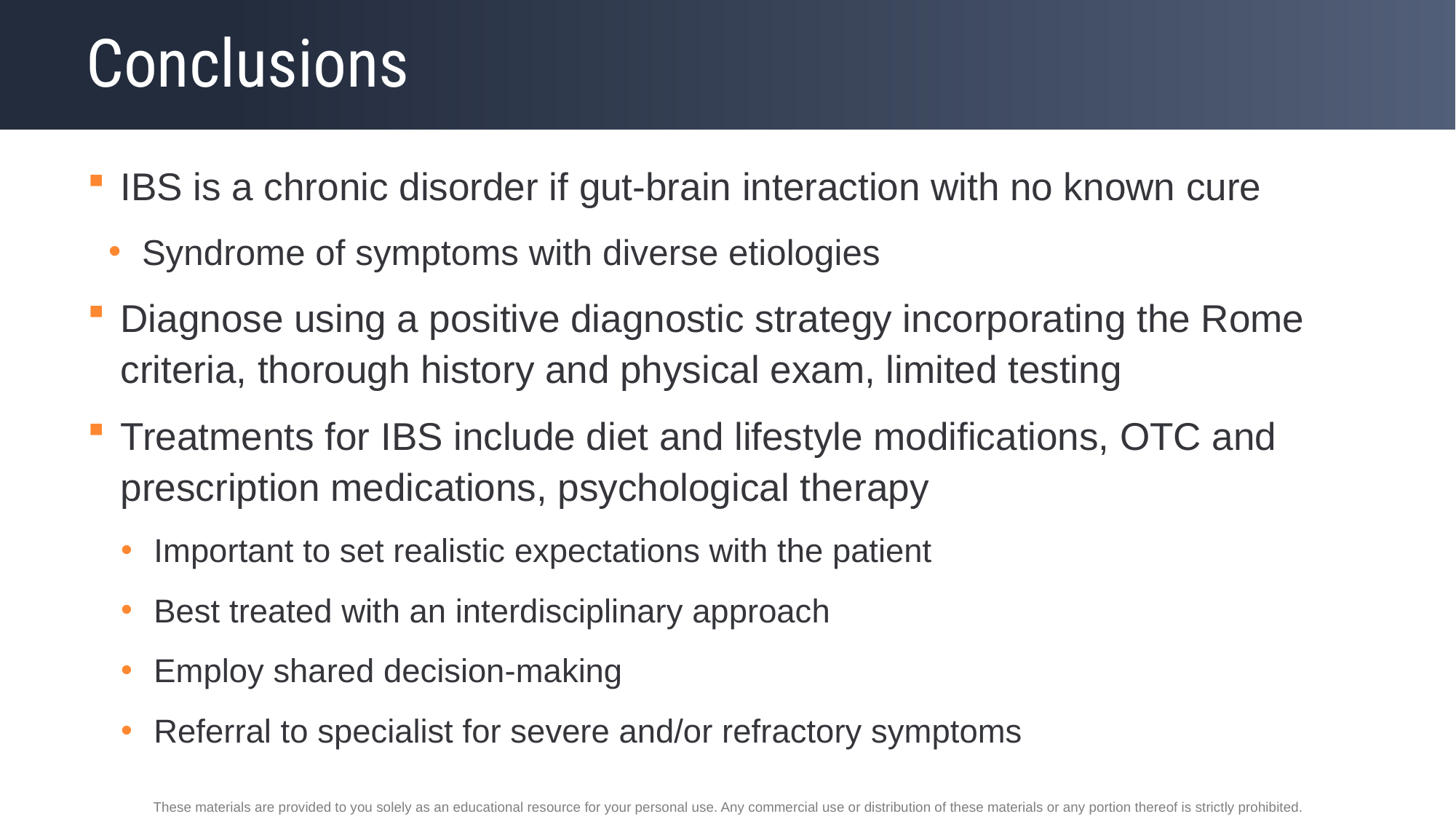

# Conclusions
IBS is a chronic disorder if gut-brain interaction with no known cure
Syndrome of symptoms with diverse etiologies
Diagnose using a positive diagnostic strategy incorporating the Rome criteria, thorough history and physical exam, limited testing
Treatments for IBS include diet and lifestyle modifications, OTC and prescription medications, psychological therapy
Important to set realistic expectations with the patient
Best treated with an interdisciplinary approach
Employ shared decision-making
Referral to specialist for severe and/or refractory symptoms